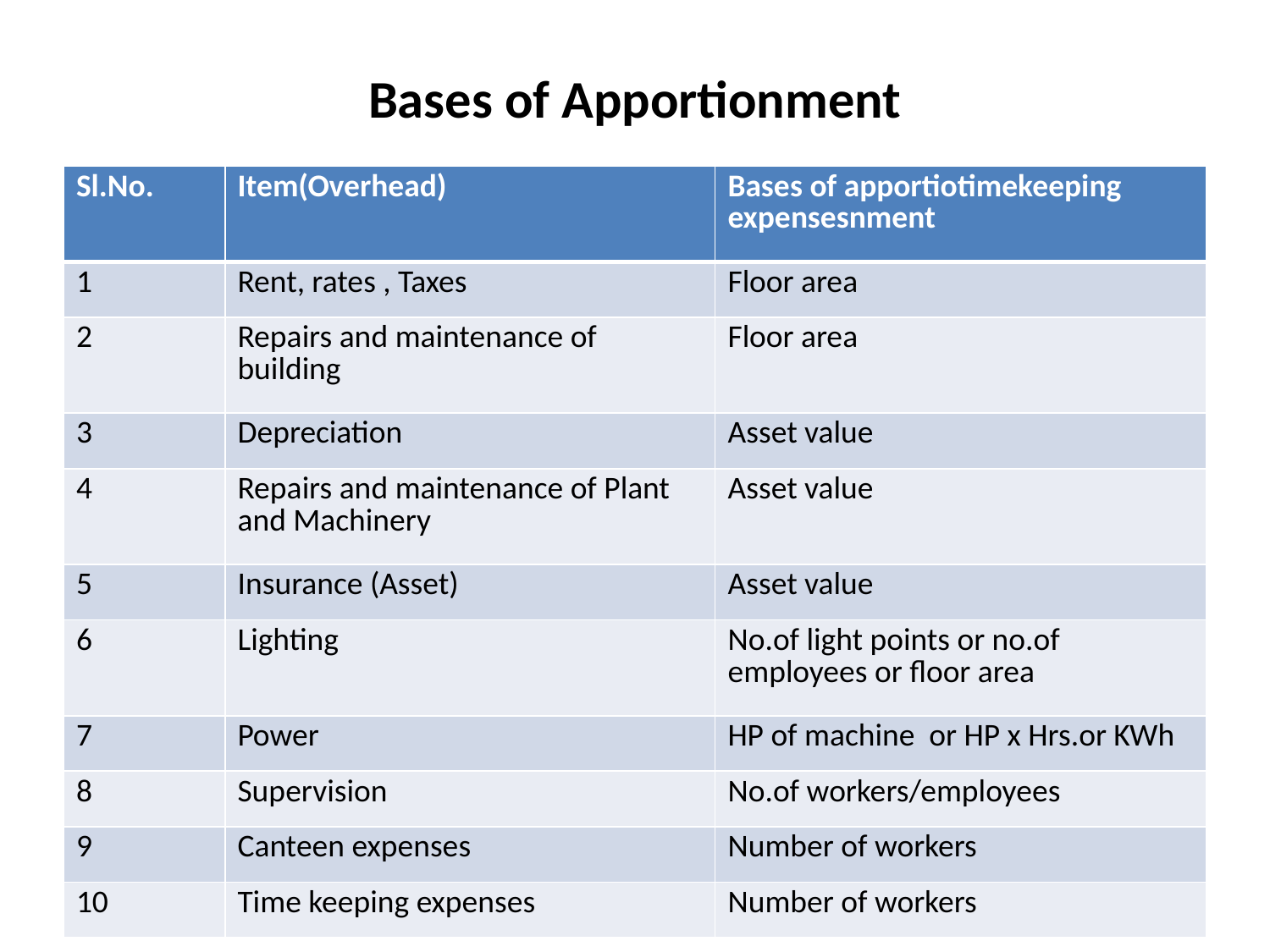

# Bases of Apportionment
| Sl.No. | Item(Overhead) | Bases of apportiotimekeeping expensesnment |
| --- | --- | --- |
| 1 | Rent, rates , Taxes | Floor area |
| 2 | Repairs and maintenance of building | Floor area |
| 3 | Depreciation | Asset value |
| 4 | Repairs and maintenance of Plant and Machinery | Asset value |
| 5 | Insurance (Asset) | Asset value |
| 6 | Lighting | No.of light points or no.of employees or floor area |
| 7 | Power | HP of machine or HP x Hrs.or KWh |
| 8 | Supervision | No.of workers/employees |
| 9 | Canteen expenses | Number of workers |
| 10 | Time keeping expenses | Number of workers |